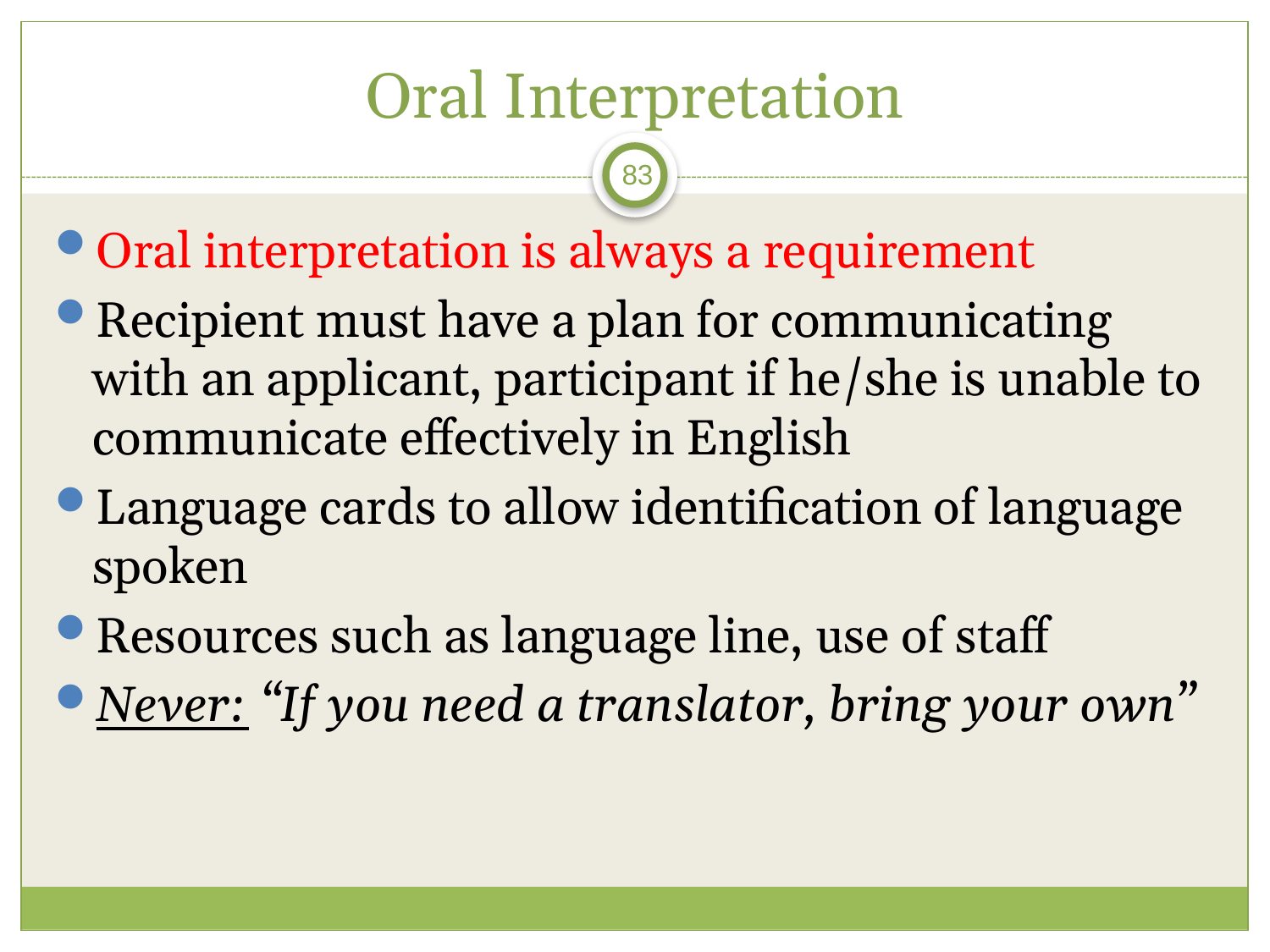

# Oral Interpretation
83
Oral interpretation is always a requirement
Recipient must have a plan for communicating with an applicant, participant if he/she is unable to communicate effectively in English
Language cards to allow identification of language spoken
Resources such as language line, use of staff
Never: “If you need a translator, bring your own”